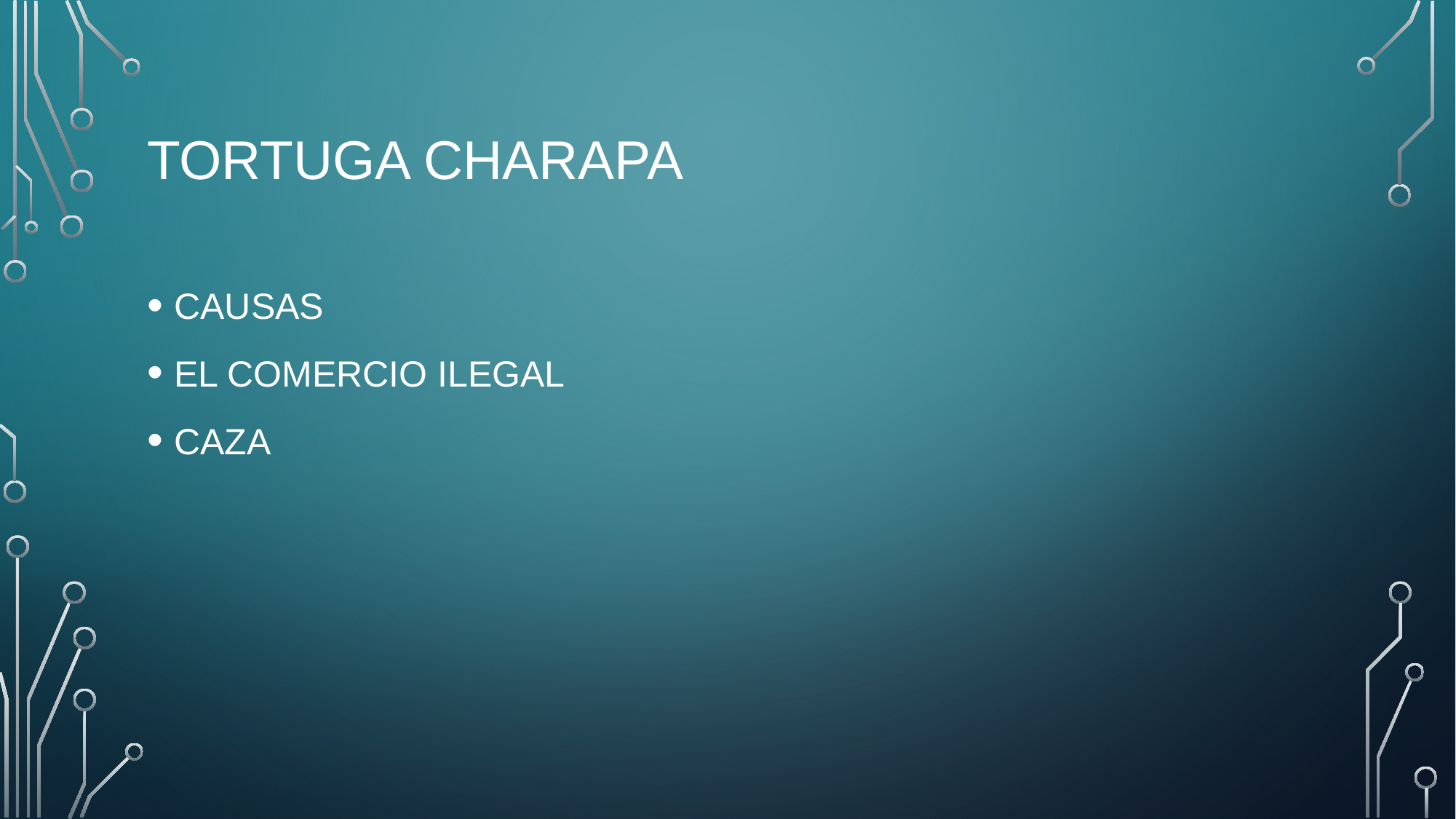

# Tortuga charapa
CAUSAS
EL COMERCIO ILEGAL
CAZA